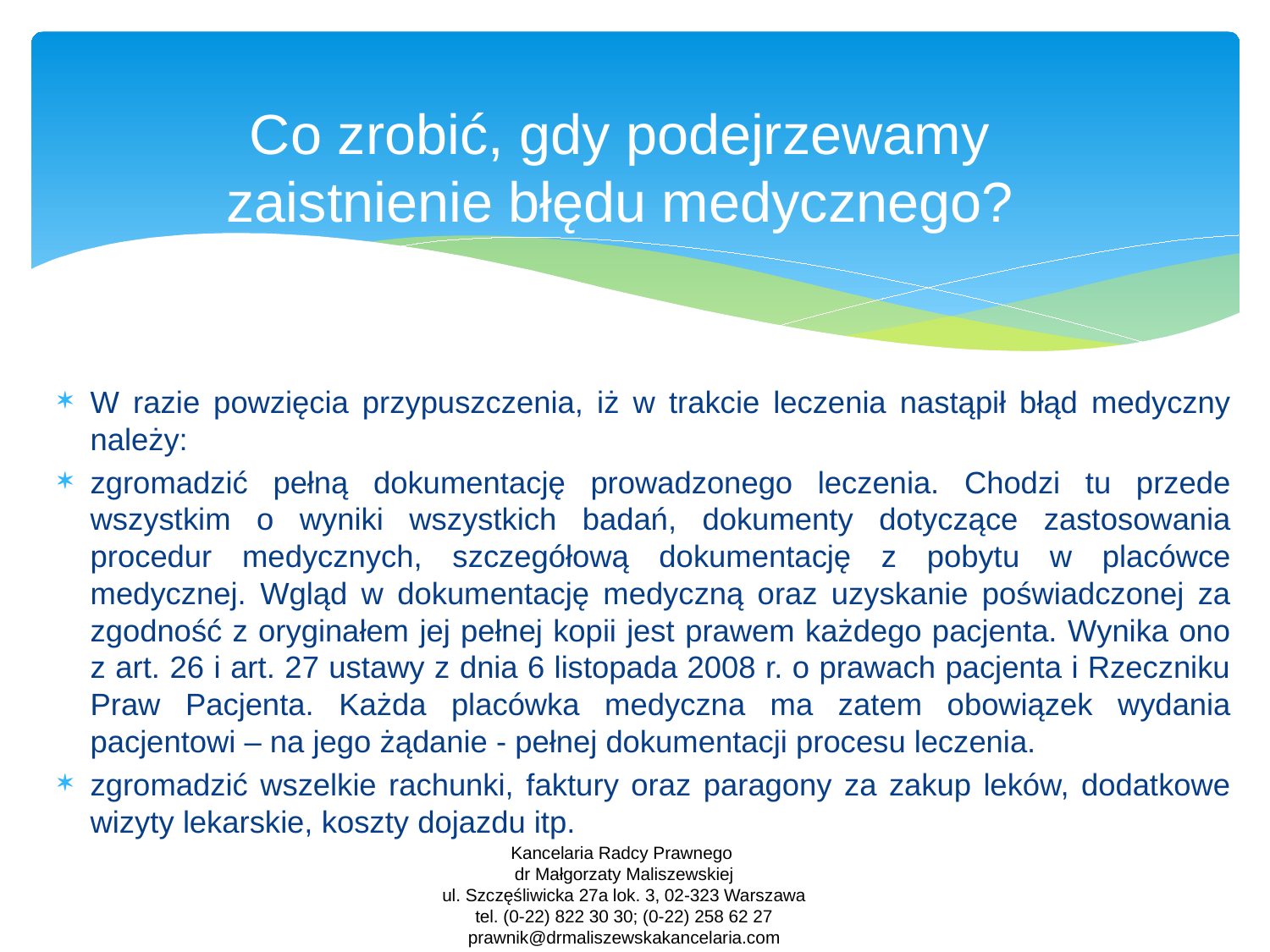

# Co zrobić, gdy podejrzewamy zaistnienie błędu medycznego?
W razie powzięcia przypuszczenia, iż w trakcie leczenia nastąpił błąd medyczny należy:
zgromadzić pełną dokumentację prowadzonego leczenia. Chodzi tu przede wszystkim o wyniki wszystkich badań, dokumenty dotyczące zastosowania procedur medycznych, szczegółową dokumentację z pobytu w placówce medycznej. Wgląd w dokumentację medyczną oraz uzyskanie poświadczonej za zgodność z oryginałem jej pełnej kopii jest prawem każdego pacjenta. Wynika ono z art. 26 i art. 27 ustawy z dnia 6 listopada 2008 r. o prawach pacjenta i Rzeczniku Praw Pacjenta. Każda placówka medyczna ma zatem obowiązek wydania pacjentowi – na jego żądanie - pełnej dokumentacji procesu leczenia.
zgromadzić wszelkie rachunki, faktury oraz paragony za zakup leków, dodatkowe wizyty lekarskie, koszty dojazdu itp.
Kancelaria Radcy Prawnego
dr Małgorzaty Maliszewskiej
ul. Szczęśliwicka 27a lok. 3, 02-323 Warszawa
tel. (0-22) 822 30 30; (0-22) 258 62 27
prawnik@drmaliszewskakancelaria.com